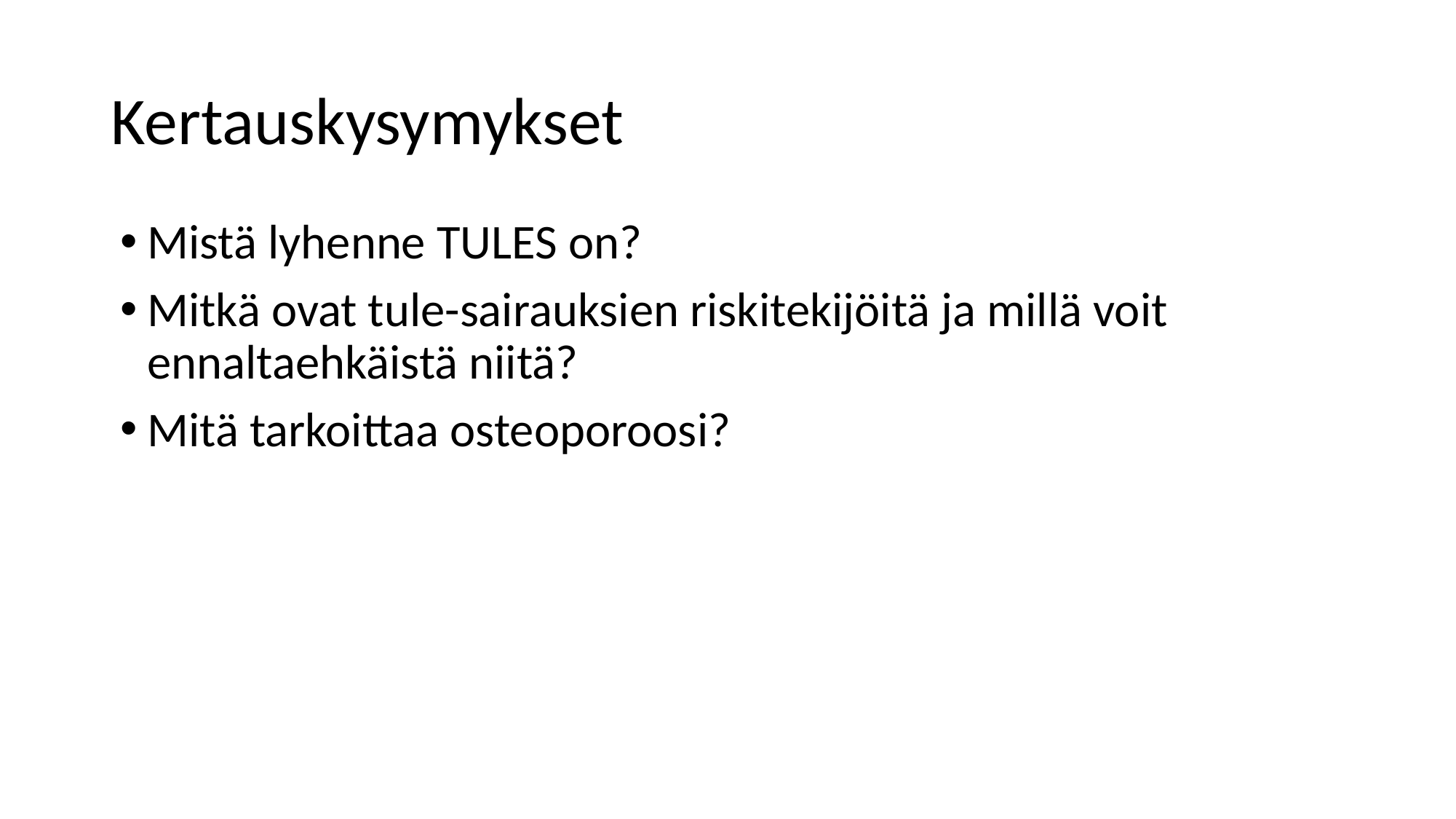

# Kertauskysymykset
Mistä lyhenne TULES on?
Mitkä ovat tule-sairauksien riskitekijöitä ja millä voit ennaltaehkäistä niitä?
Mitä tarkoittaa osteoporoosi?